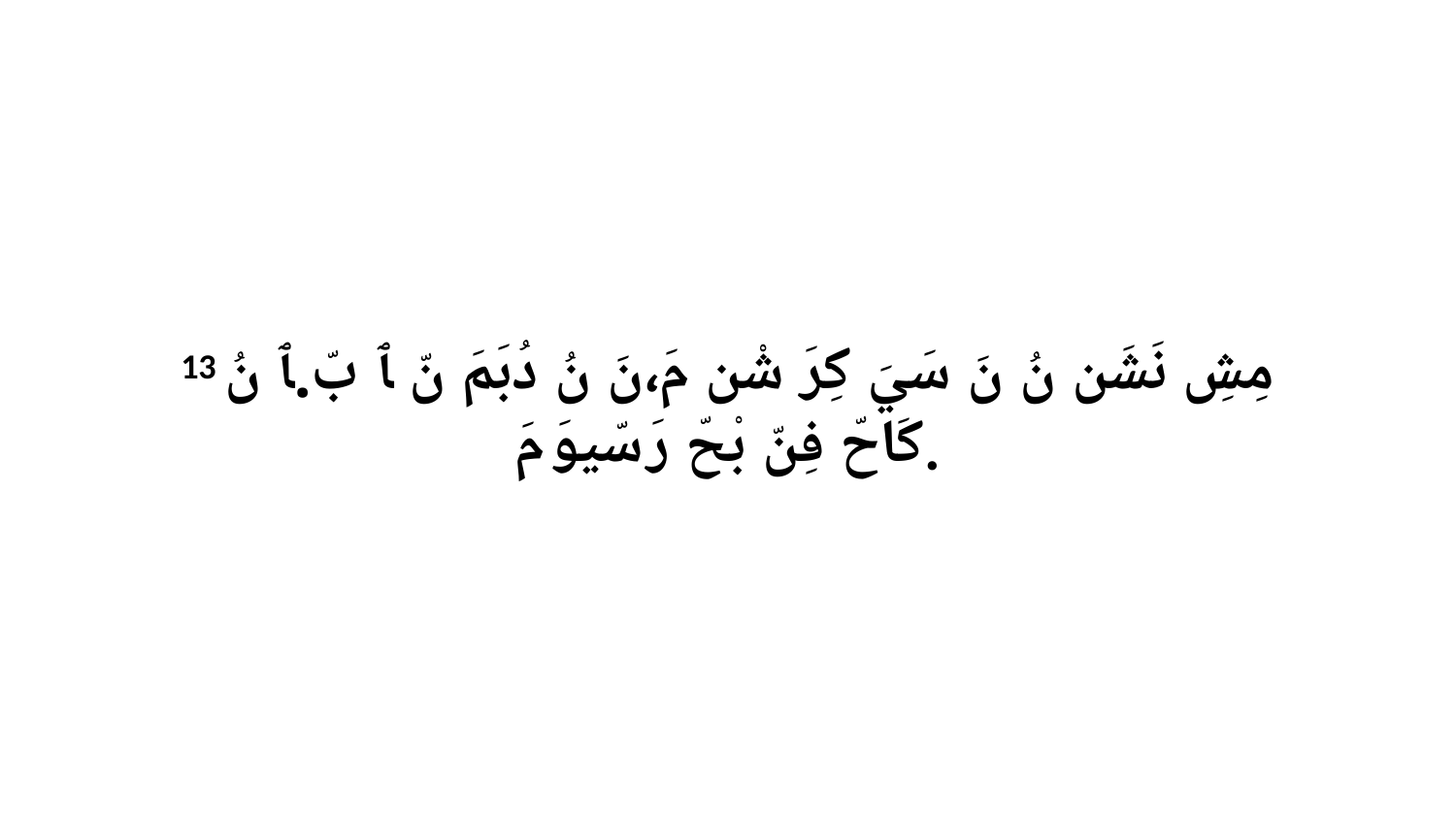

13 مِشِ نَشَن نُ نَ سَيَ كِرَ شْن مَ،نَ نُ دُبَمَ نّ ﭑ بّ.ﭑ نُ كَاحّ فِنّ بْحّ رَ سّيوَ مَ.